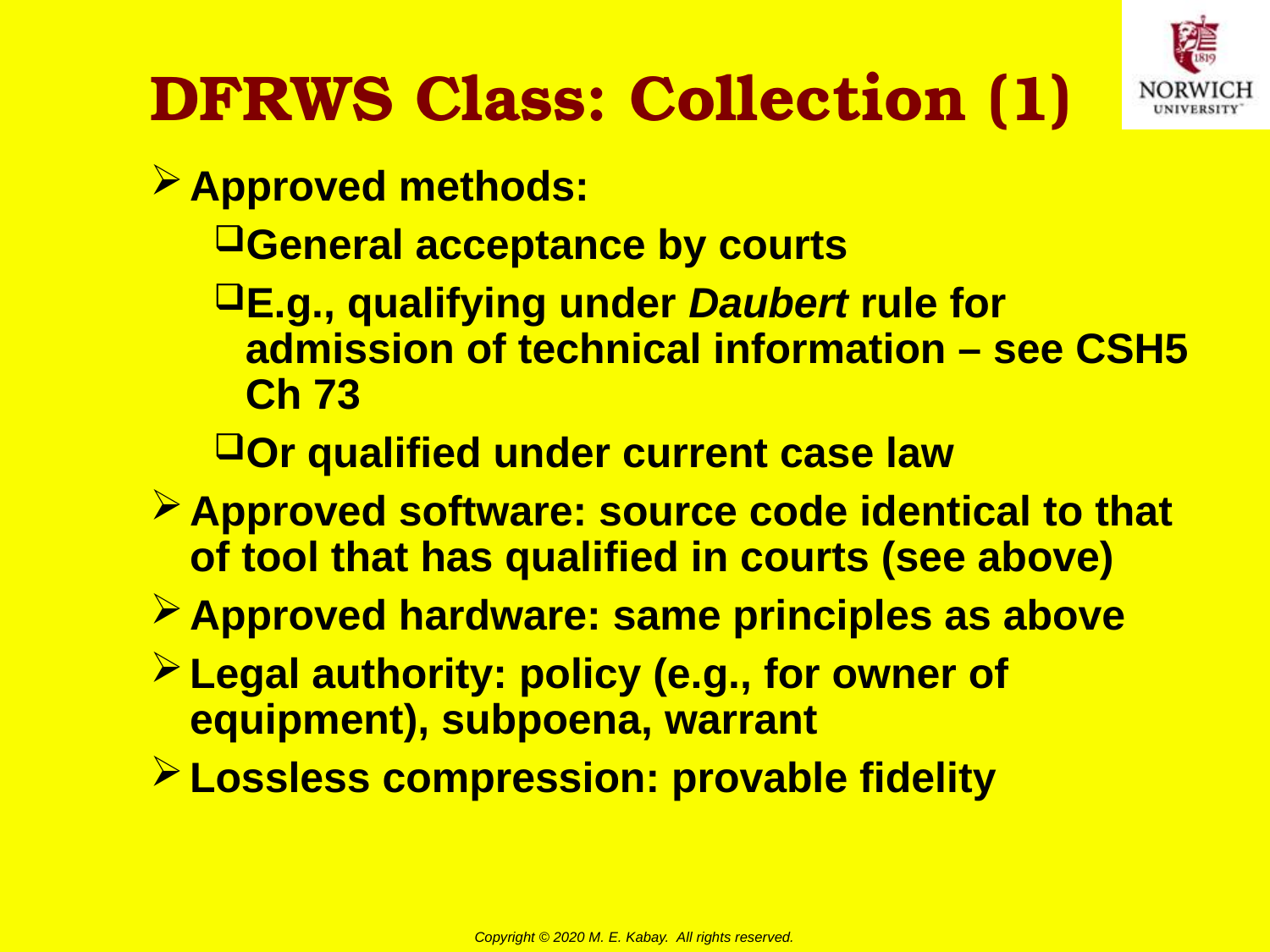

# DFRWS Class: Collection (1)
Approved methods:
General acceptance by courts
E.g., qualifying under Daubert rule for admission of technical information – see CSH5 Ch 73
Or qualified under current case law
Approved software: source code identical to that of tool that has qualified in courts (see above)
Approved hardware: same principles as above
Legal authority: policy (e.g., for owner of equipment), subpoena, warrant
Lossless compression: provable fidelity